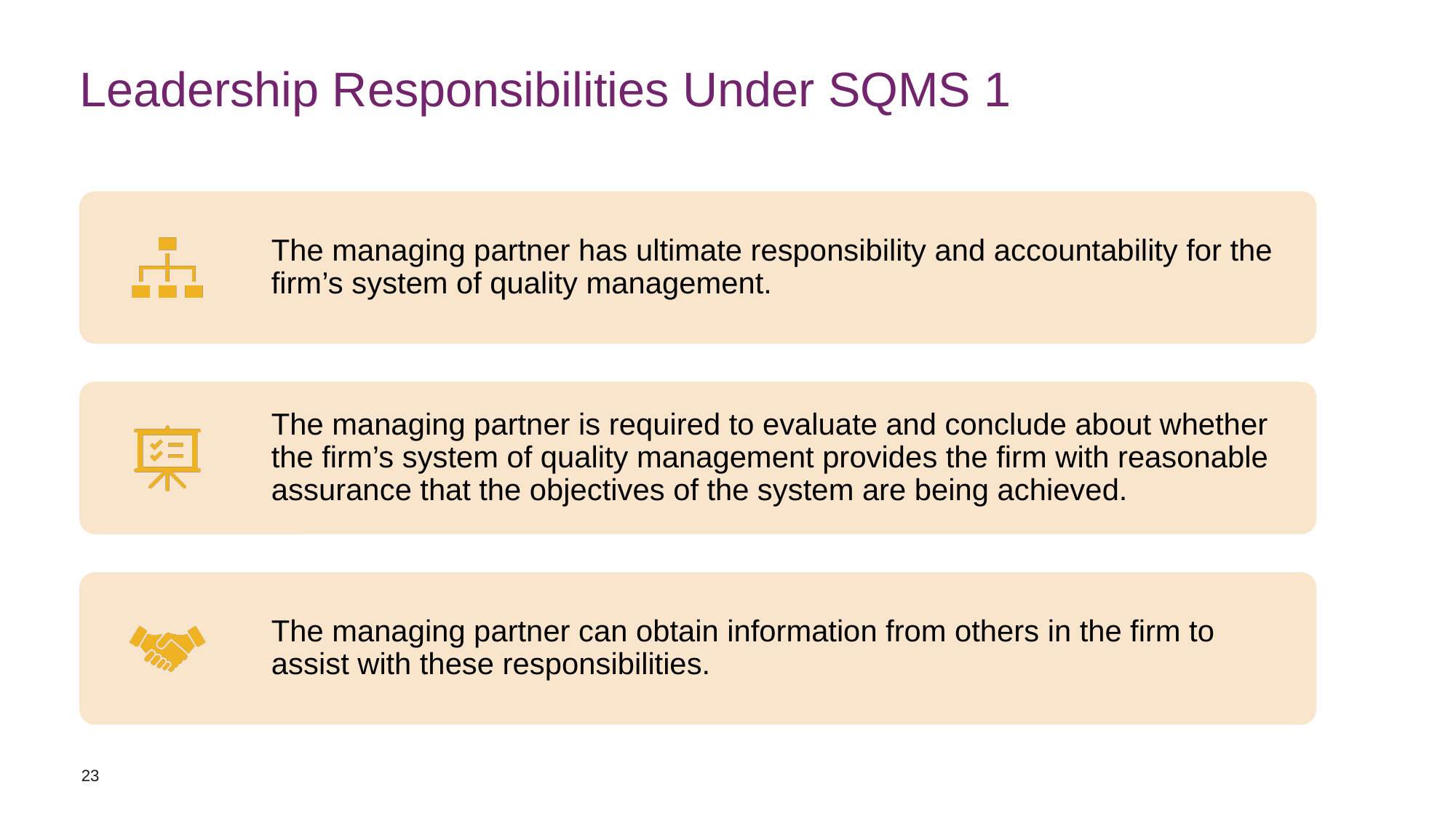

# Leadership Responsibilities Under SQMS 1
The managing partner has ultimate responsibility and accountability for the firm’s system of quality management.
The managing partner is required to evaluate and conclude about whether the firm’s system of quality management provides the firm with reasonable assurance that the objectives of the system are being achieved.
The managing partner can obtain information from others in the firm to assist with these responsibilities.
23